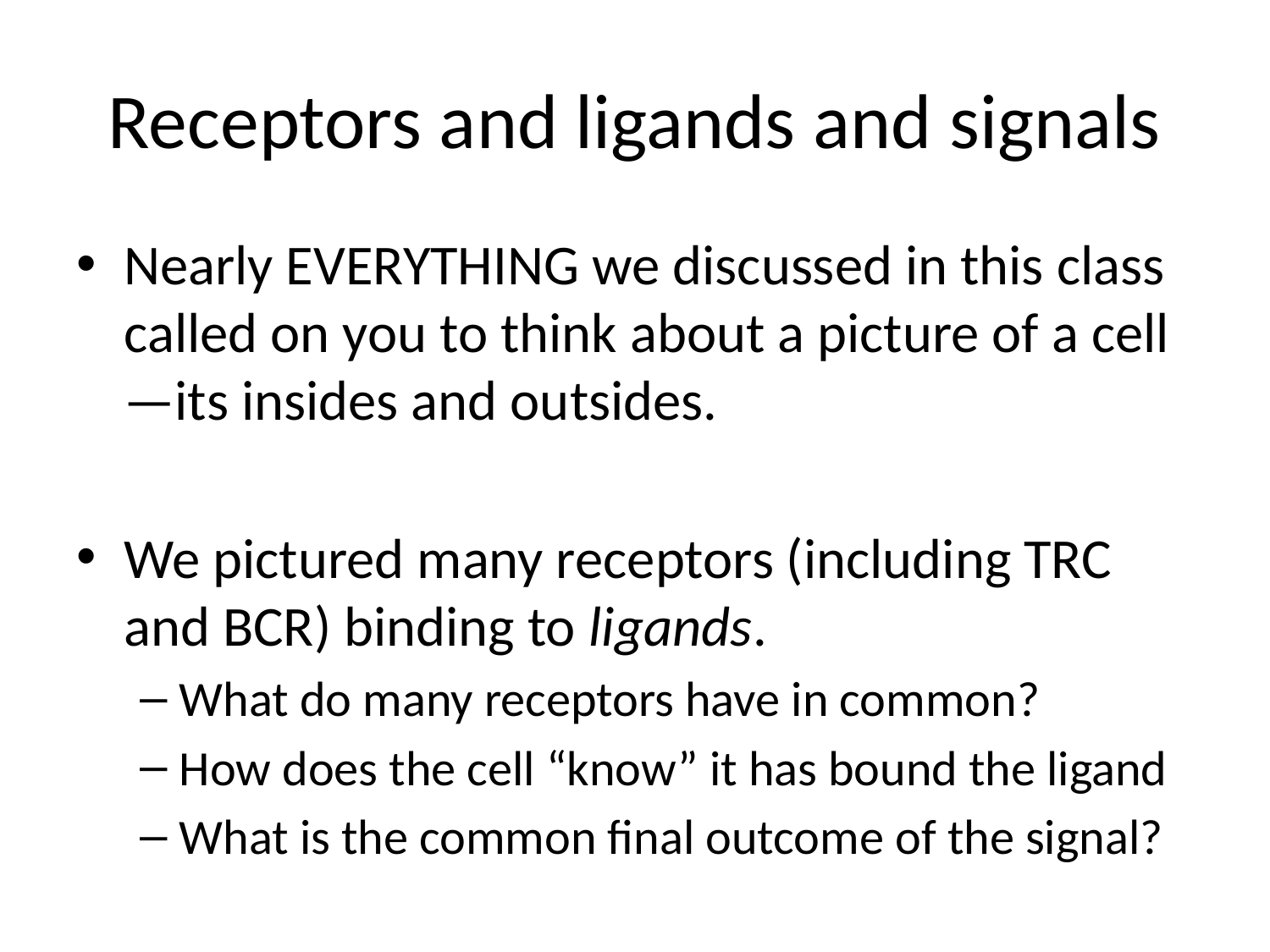

# Receptors and ligands and signals
Nearly EVERYTHING we discussed in this class called on you to think about a picture of a cell—its insides and outsides.

We pictured many receptors (including TRC and BCR) binding to ligands.
What do many receptors have in common?
How does the cell “know” it has bound the ligand
What is the common final outcome of the signal?